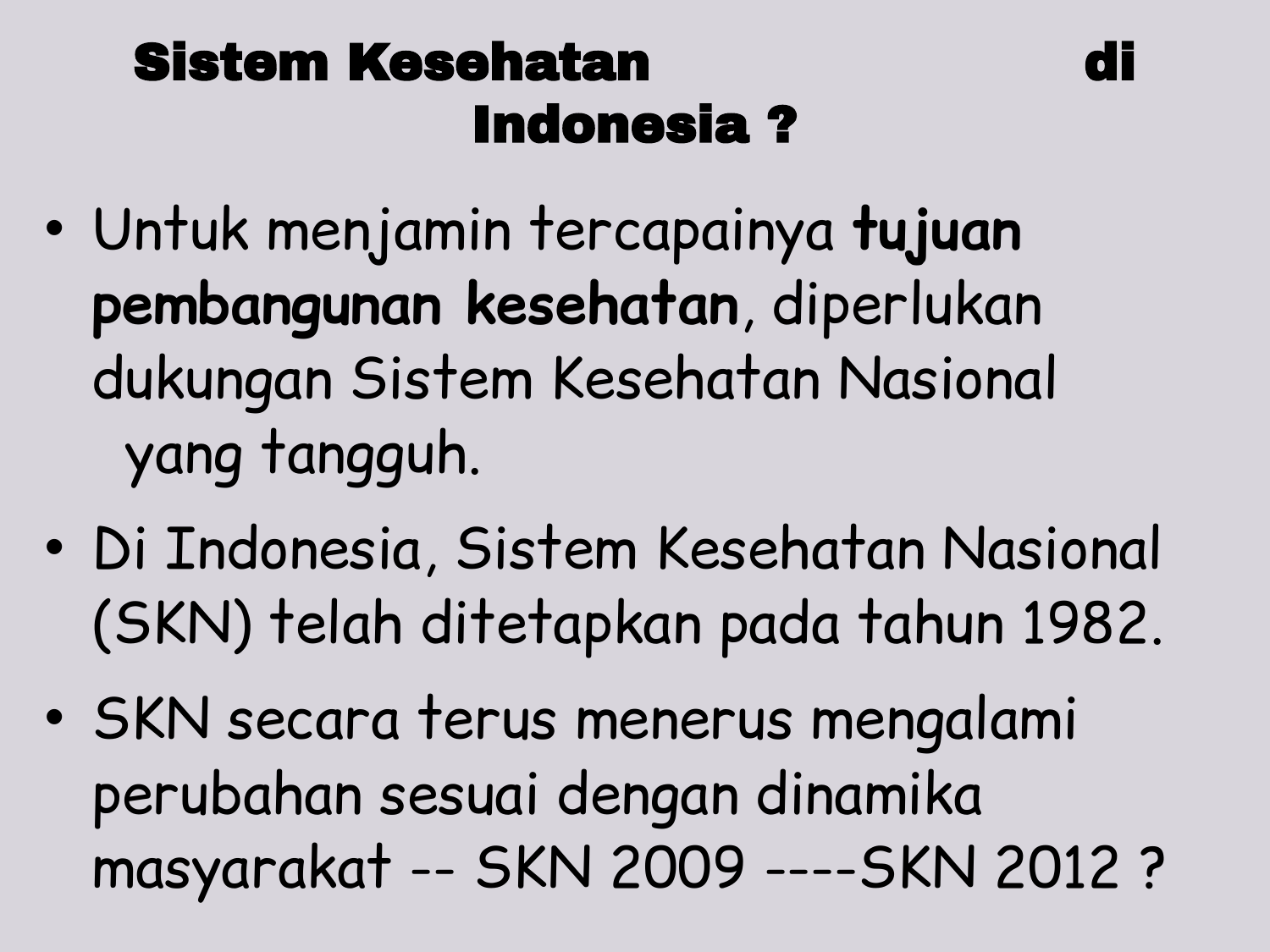

# Sistem Kesehatan                         di Indonesia ?
Untuk menjamin tercapainya tujuan pembangunan kesehatan, diperlukan dukungan Sistem Kesehatan Nasional            yang tangguh.
Di Indonesia, Sistem Kesehatan Nasional (SKN) telah ditetapkan pada tahun 1982.
SKN secara terus menerus mengalami perubahan sesuai dengan dinamika masyarakat -- SKN 2009 ----SKN 2012 ?